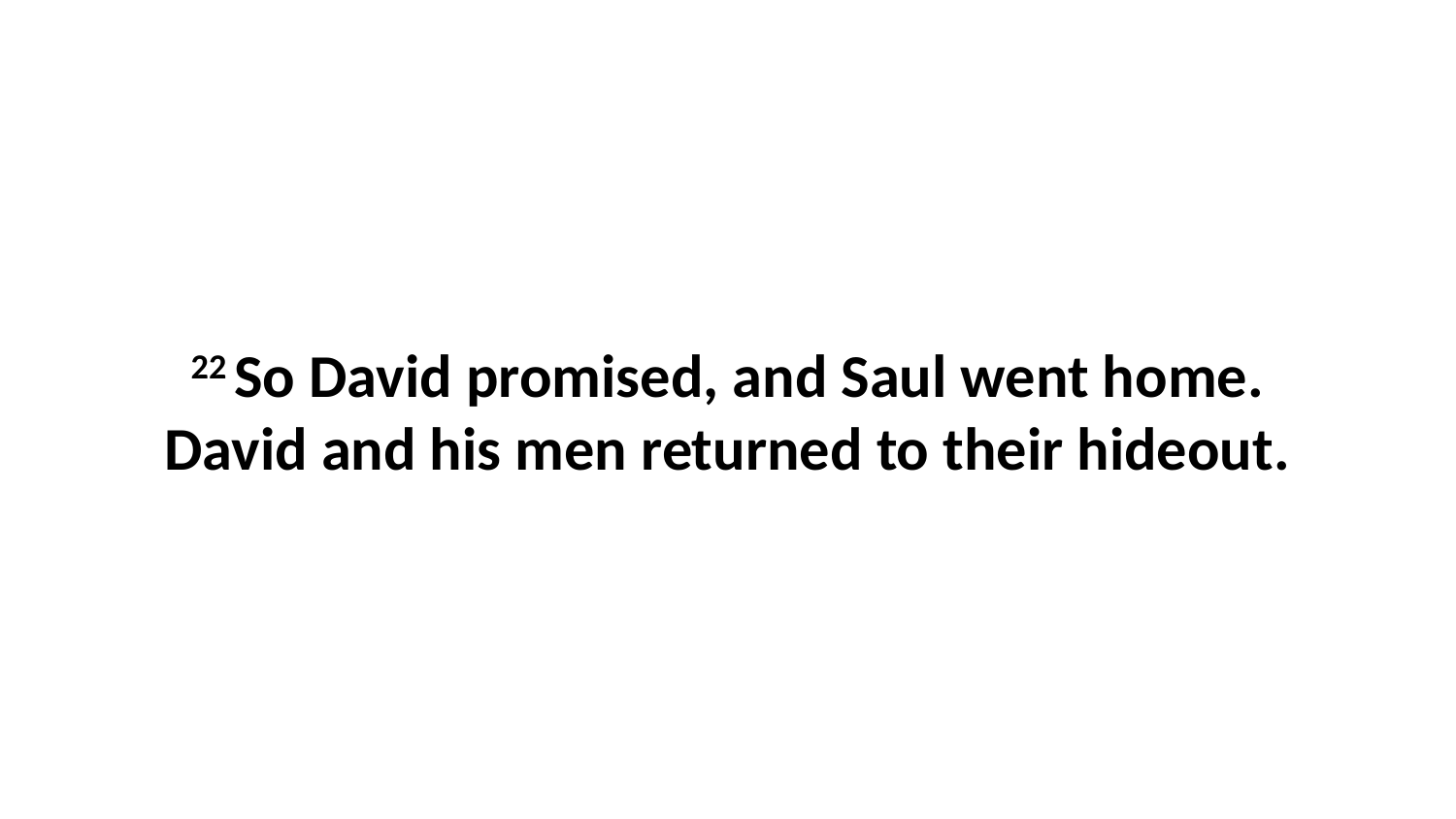

22 So David promised, and Saul went home. David and his men returned to their hideout.